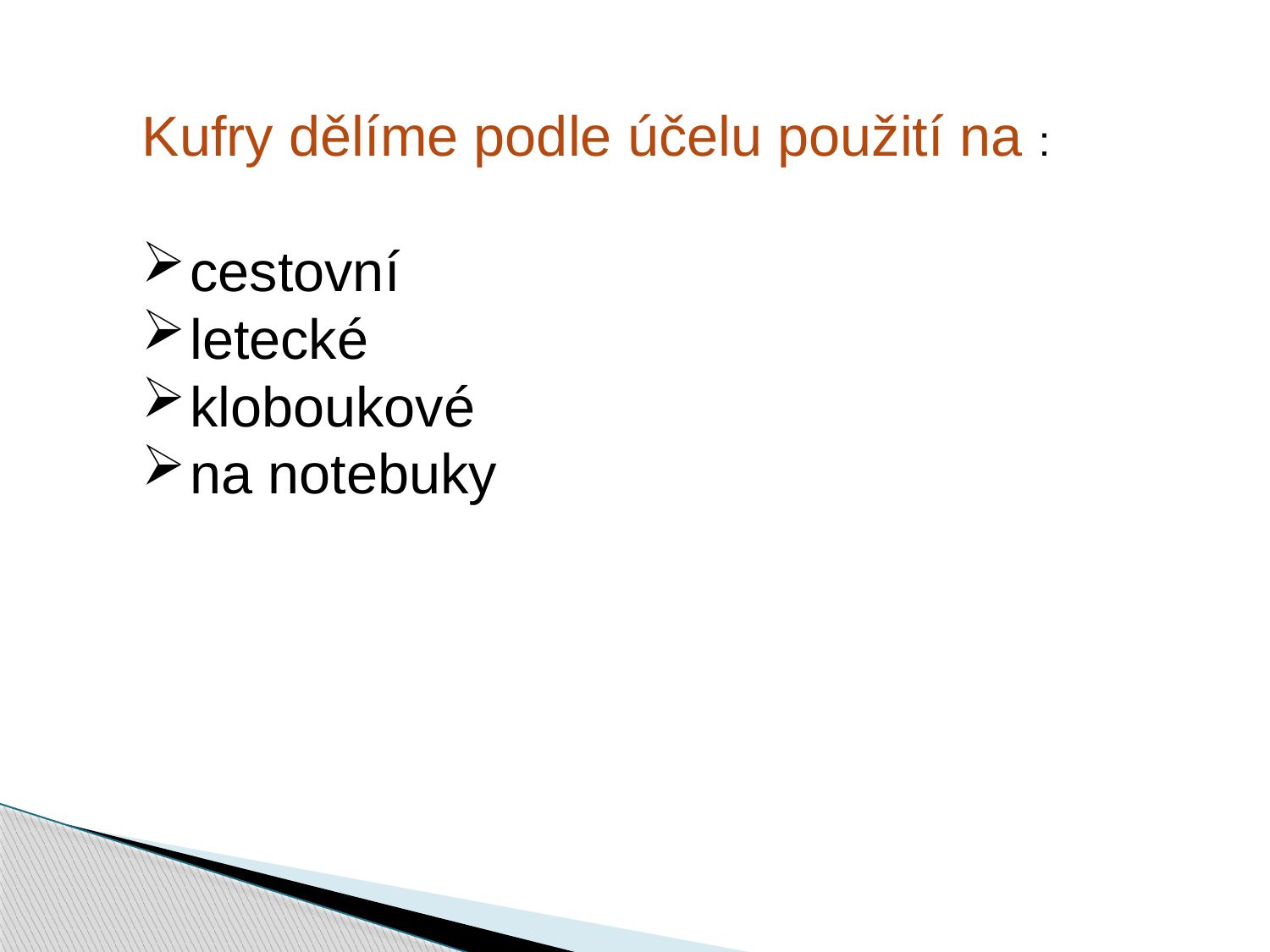

Kufry dělíme podle účelu použití na :

cestovní
letecké
kloboukové
na notebuky